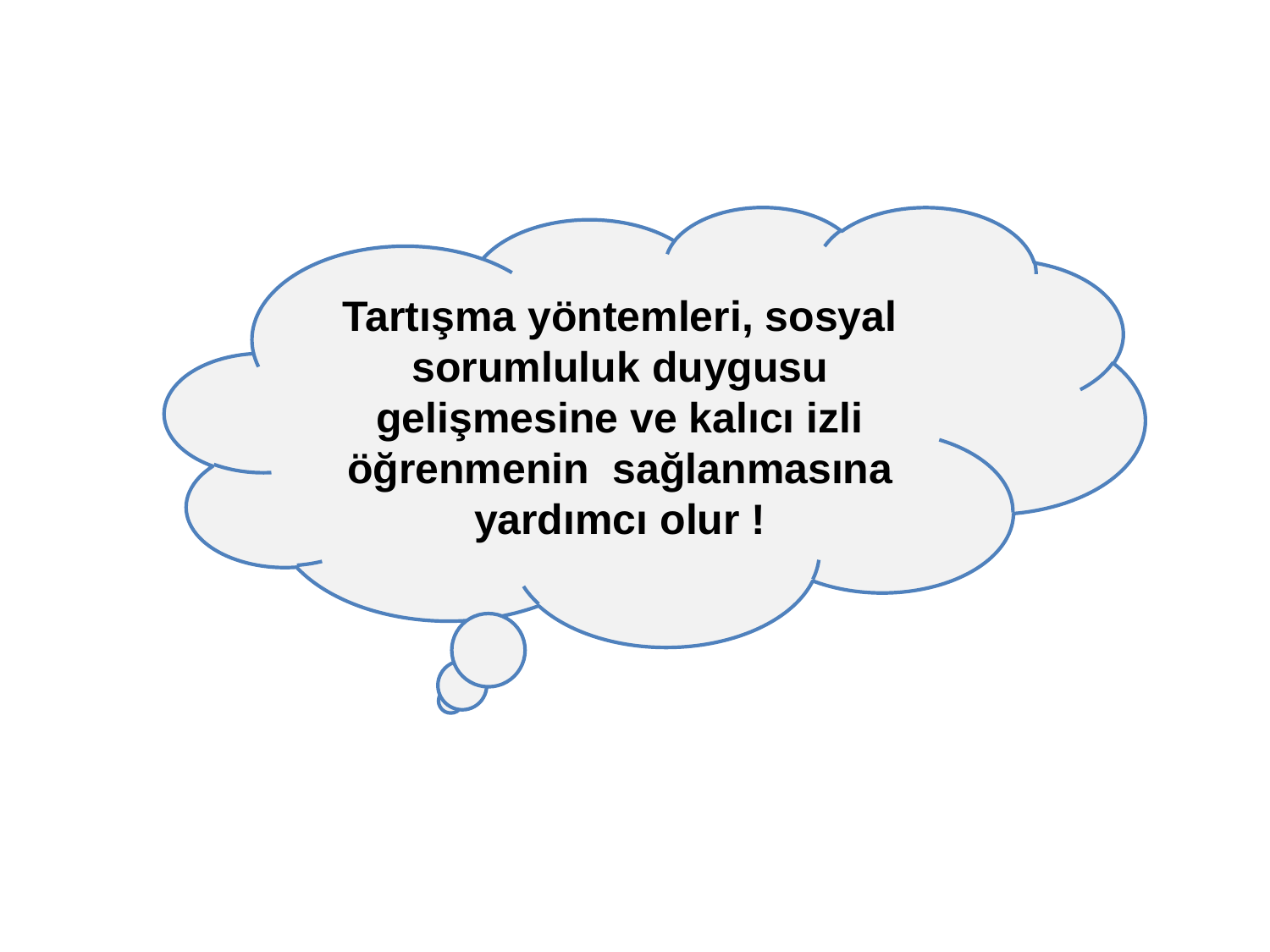

Tartışma yöntemleri, sosyal sorumluluk duygusu gelişmesine ve kalıcı izli öğrenmenin  sağlanmasına yardımcı olur !